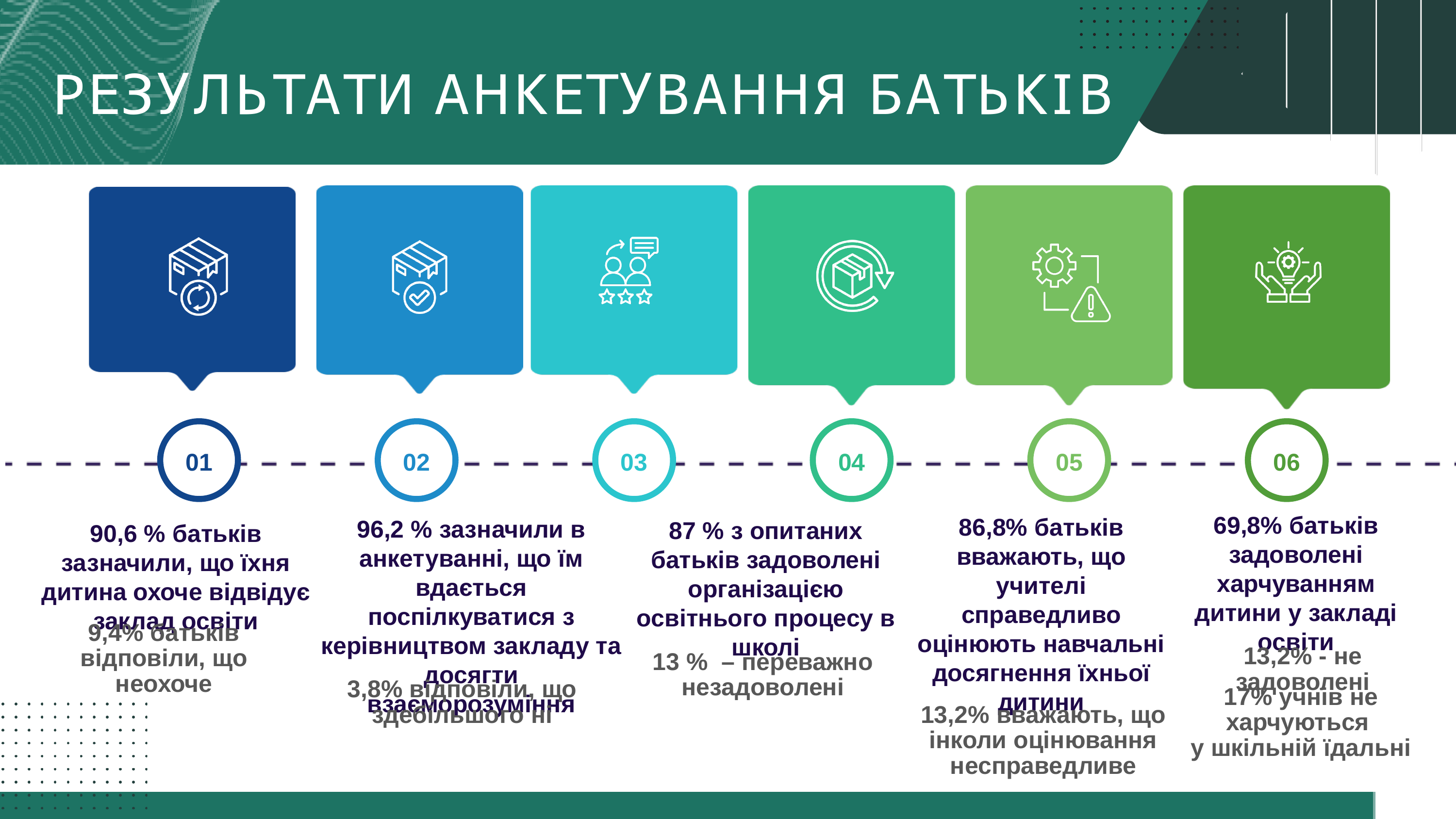

РЕЗУЛЬТАТИ АНКЕТУВАННЯ БАТЬКІВ

01
02
03
04
05
06

69,8% батьків задоволені харчуванням дитини у закладі освіти
86,8% батьків вважають, що учителі справедливо оцінюють навчальні досягнення їхньої дитини
96,2 % зазначили в анкетуванні, що їм вдається поспілкуватися з керівництвом закладу та досягти взаєморозуміння
87 % з опитаних батьків задоволені організацією освітнього процесу в школі
90,6 % батьків зазначили, що їхня дитина охоче відвідує заклад освіти
9,4% батьків відповіли, що неохоче
13,2% - не задоволені
13 %  – переважно незадоволені
3,8% відповіли, що здебільшого ні
17% учнів не харчуються
у шкільній їдальні
13,2% вважають, що інколи оцінювання несправедливе

асистентів-вчителів